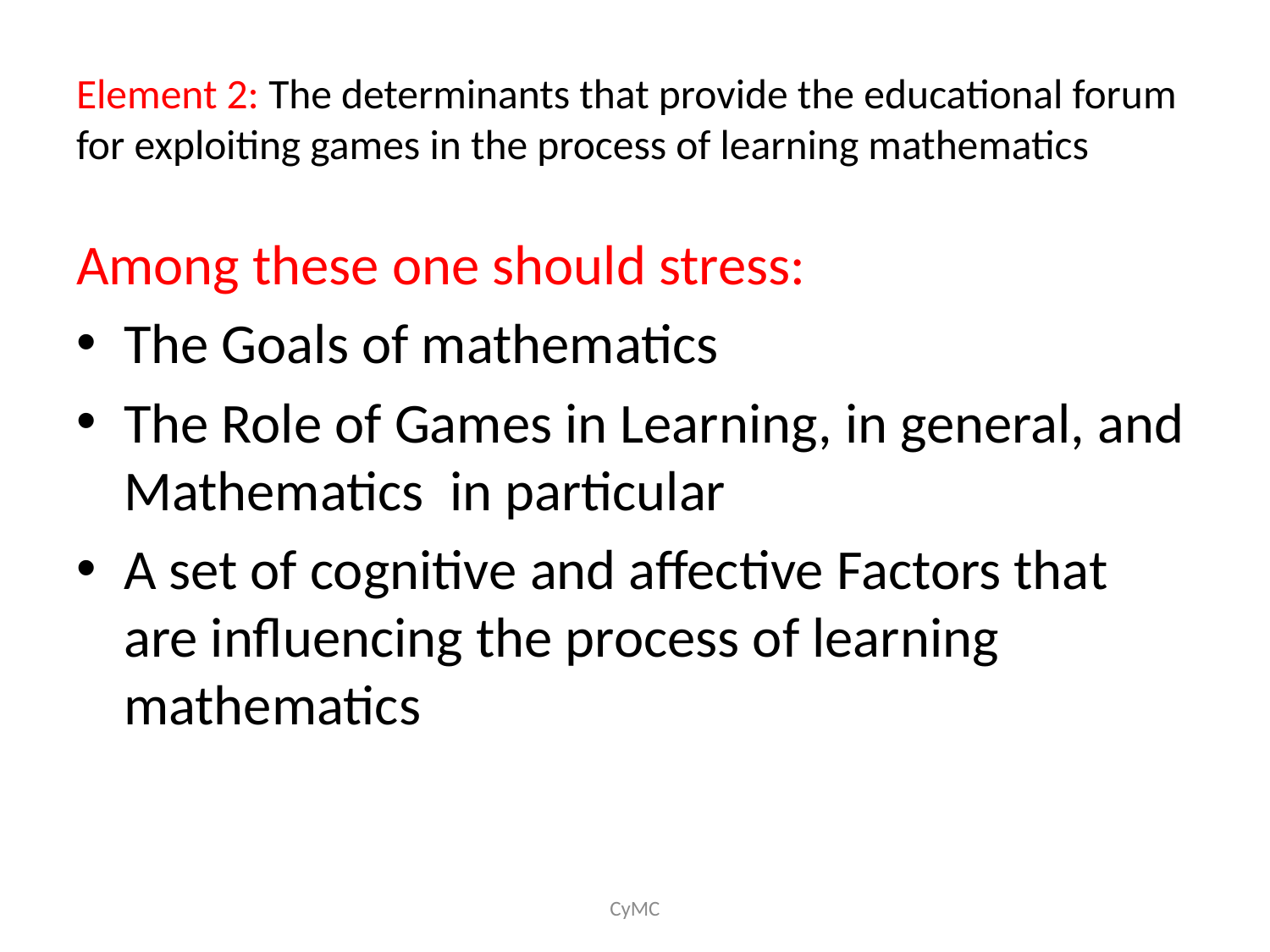

# Element 2: The determinants that provide the educational forum for exploiting games in the process of learning mathematics
Among these one should stress:
The Goals of mathematics
The Role of Games in Learning, in general, and Mathematics  in particular
A set of cognitive and affective Factors that are influencing the process of learning mathematics
CyMC